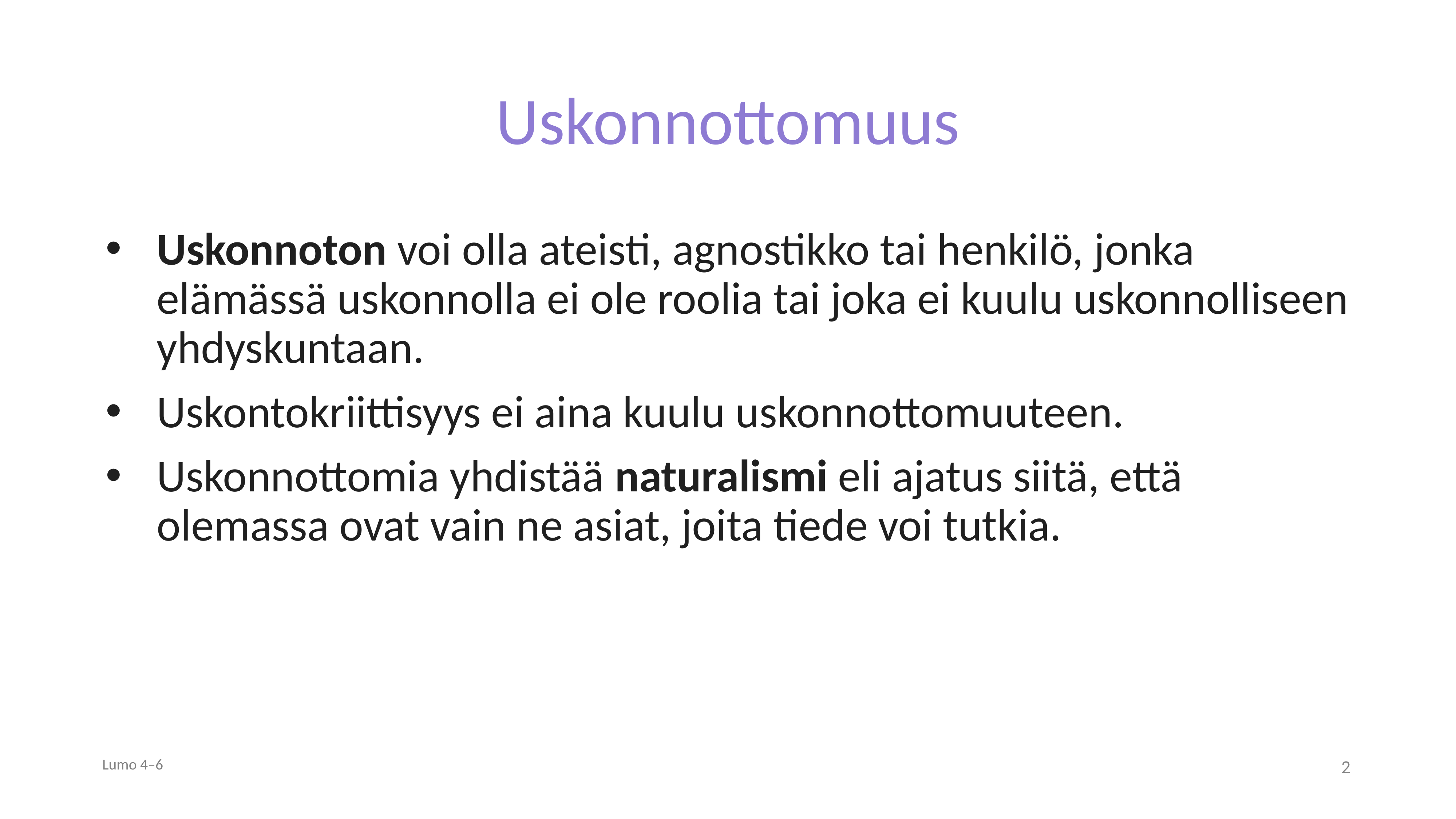

# Uskonnottomuus
Uskonnoton voi olla ateisti, agnostikko tai henkilö, jonka elämässä uskonnolla ei ole roolia tai joka ei kuulu uskonnolliseen yhdyskuntaan.
Uskontokriittisyys ei aina kuulu uskonnottomuuteen.
Uskonnottomia yhdistää naturalismi eli ajatus siitä, että olemassa ovat vain ne asiat, joita tiede voi tutkia.
Lumo 4–6
2